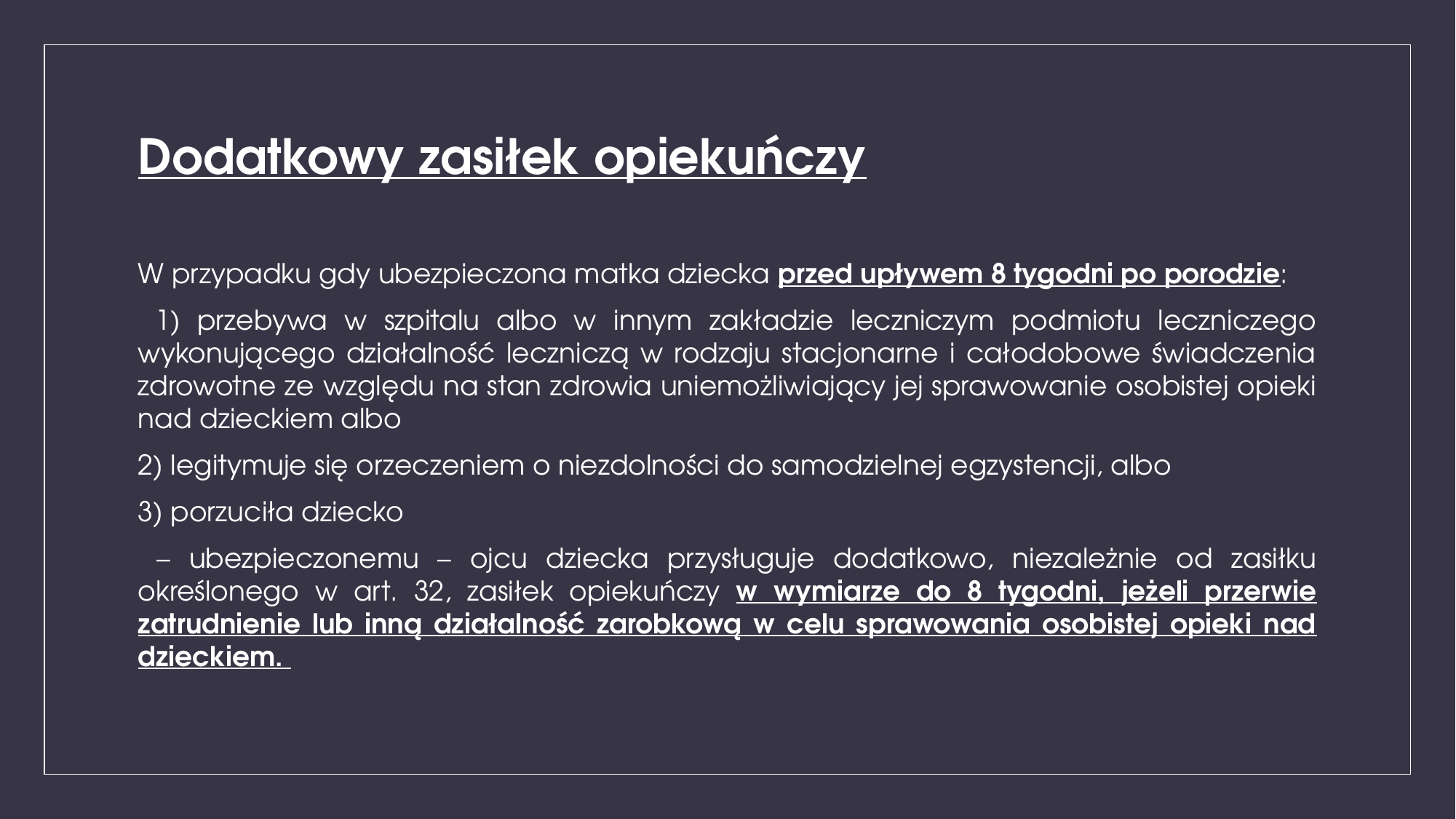

# Dodatkowy zasiłek opiekuńczy
W przypadku gdy ubezpieczona matka dziecka przed upływem 8 tygodni po porodzie:
 1) przebywa w szpitalu albo w innym zakładzie leczniczym podmiotu leczniczego wykonującego działalność leczniczą w rodzaju stacjonarne i całodobowe świadczenia zdrowotne ze względu na stan zdrowia uniemożliwiający jej sprawowanie osobistej opieki nad dzieckiem albo
2) legitymuje się orzeczeniem o niezdolności do samodzielnej egzystencji, albo
3) porzuciła dziecko
 – ubezpieczonemu – ojcu dziecka przysługuje dodatkowo, niezależnie od zasiłku określonego w art. 32, zasiłek opiekuńczy w wymiarze do 8 tygodni, jeżeli przerwie zatrudnienie lub inną działalność zarobkową w celu sprawowania osobistej opieki nad dzieckiem.